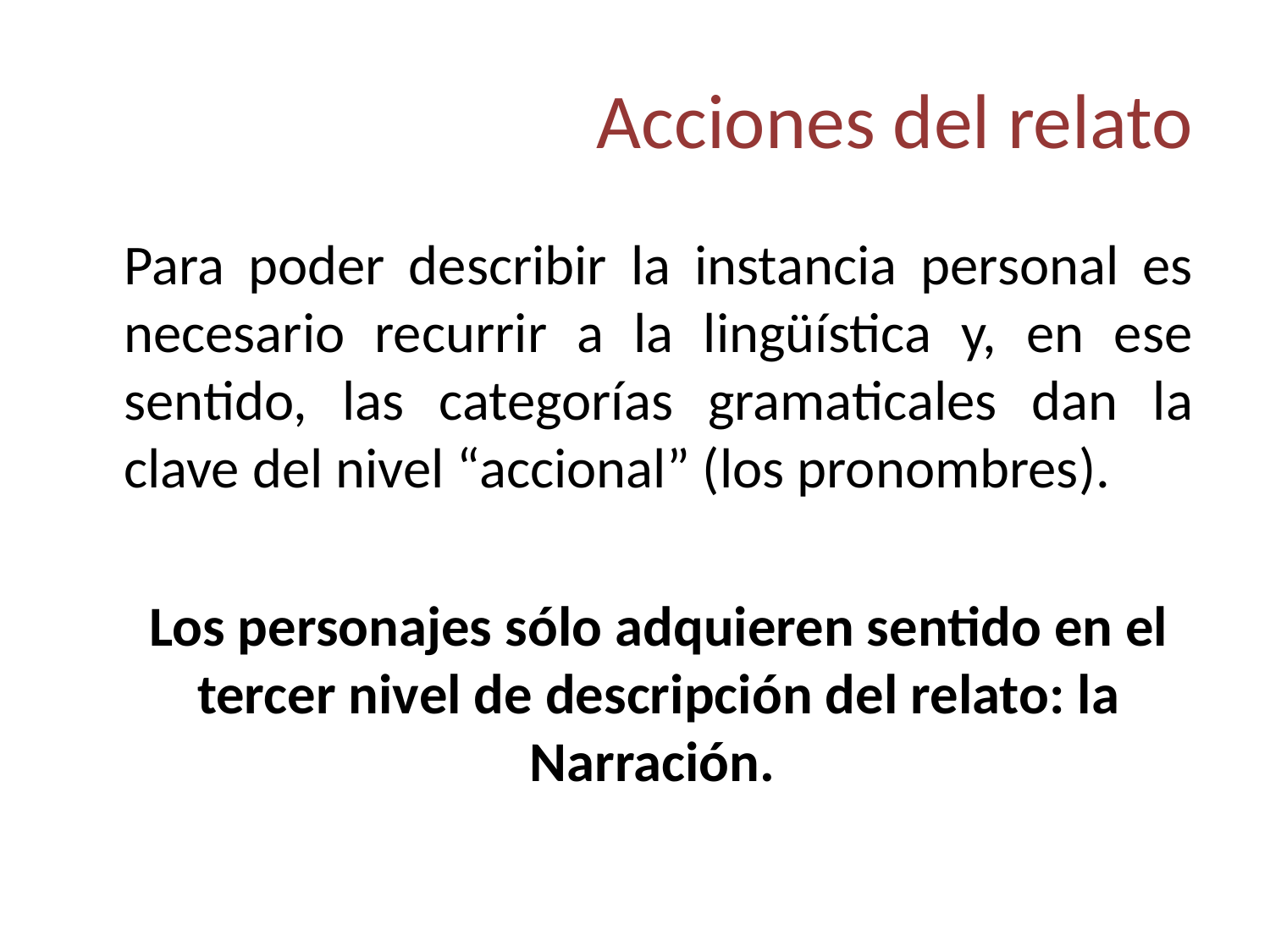

# Acciones del relato
	Para poder describir la instancia personal es necesario recurrir a la lingüística y, en ese sentido, las categorías gramaticales dan la clave del nivel “accional” (los pronombres).

	Los personajes sólo adquieren sentido en el tercer nivel de descripción del relato: la Narración.